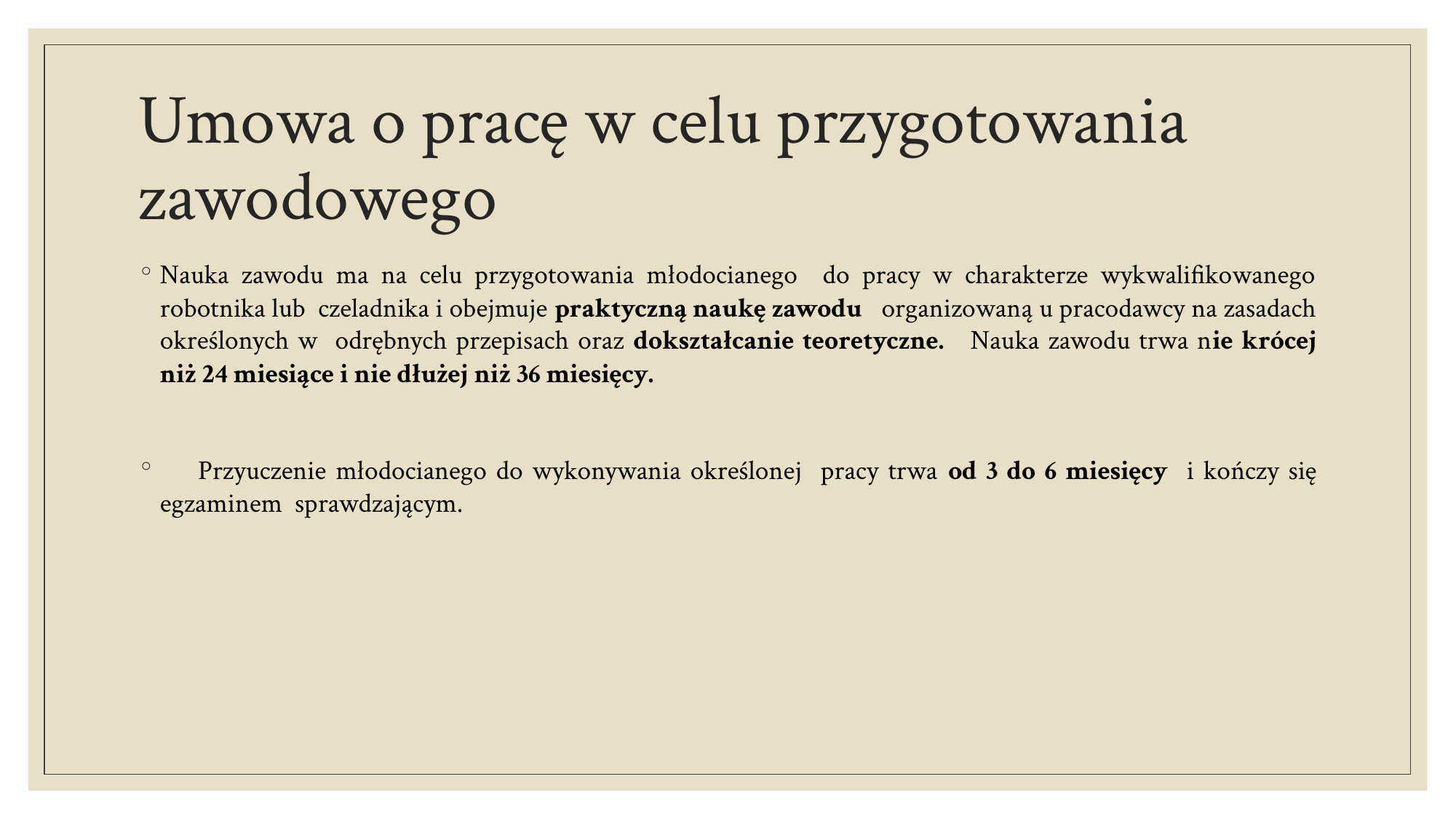

# Umowa o pracę w celu przygotowania zawodowego
Nauka zawodu ma na celu przygotowania młodocianego  do pracy w charakterze wykwalifikowanego robotnika lub  czeladnika i obejmuje praktyczną naukę zawodu   organizowaną u pracodawcy na zasadach określonych w  odrębnych przepisach oraz dokształcanie teoretyczne.   Nauka zawodu trwa nie krócej niż 24 miesiące i nie dłużej niż 36 miesięcy.

    Przyuczenie młodocianego do wykonywania określonej  pracy trwa od 3 do 6 miesięcy  i kończy się egzaminem  sprawdzającym.